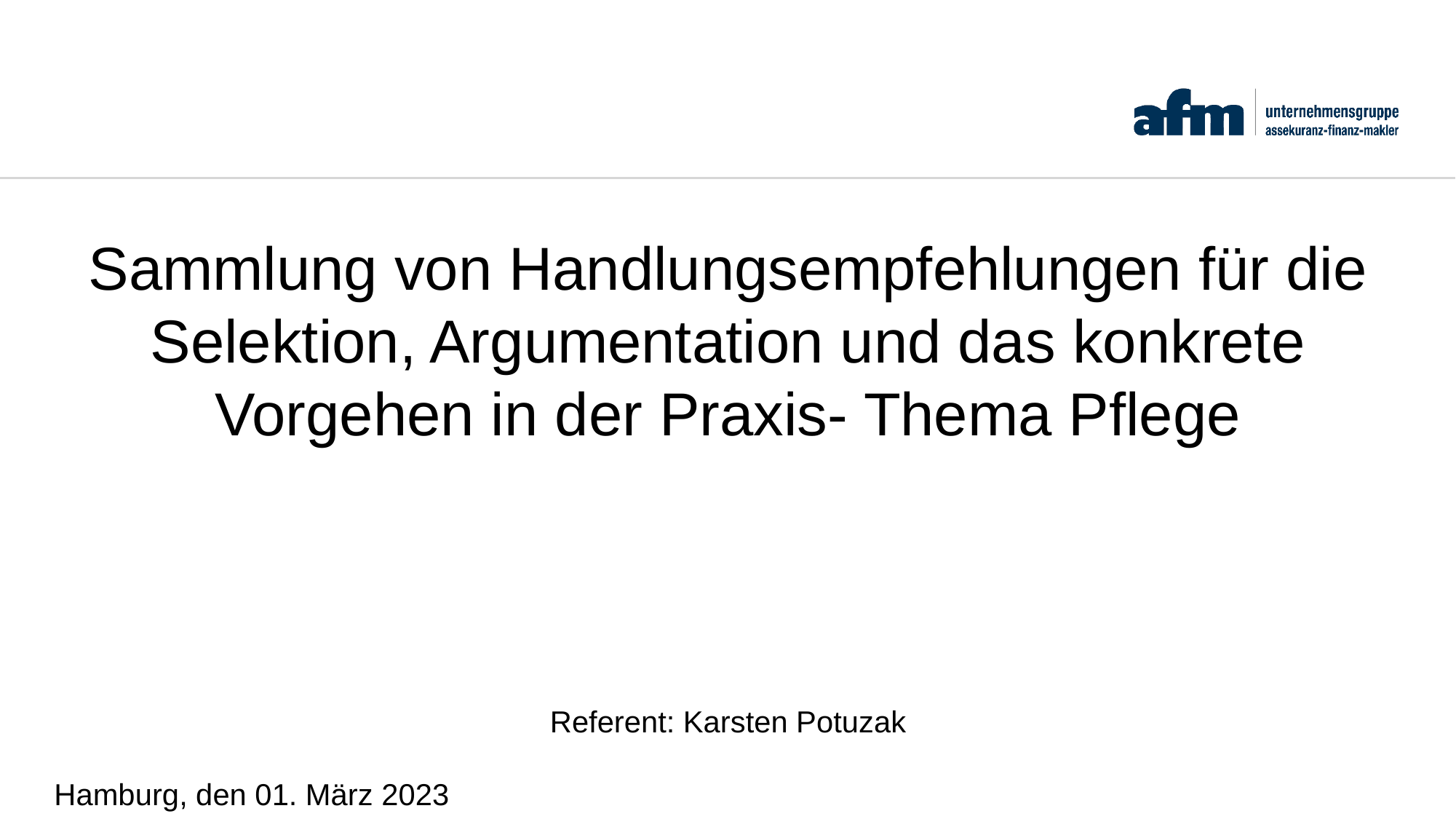

Sammlung von Handlungsempfehlungen für die Selektion, Argumentation und das konkrete Vorgehen in der Praxis- Thema Pflege

Referent: Karsten Potuzak

Hamburg, den 01. März 2023